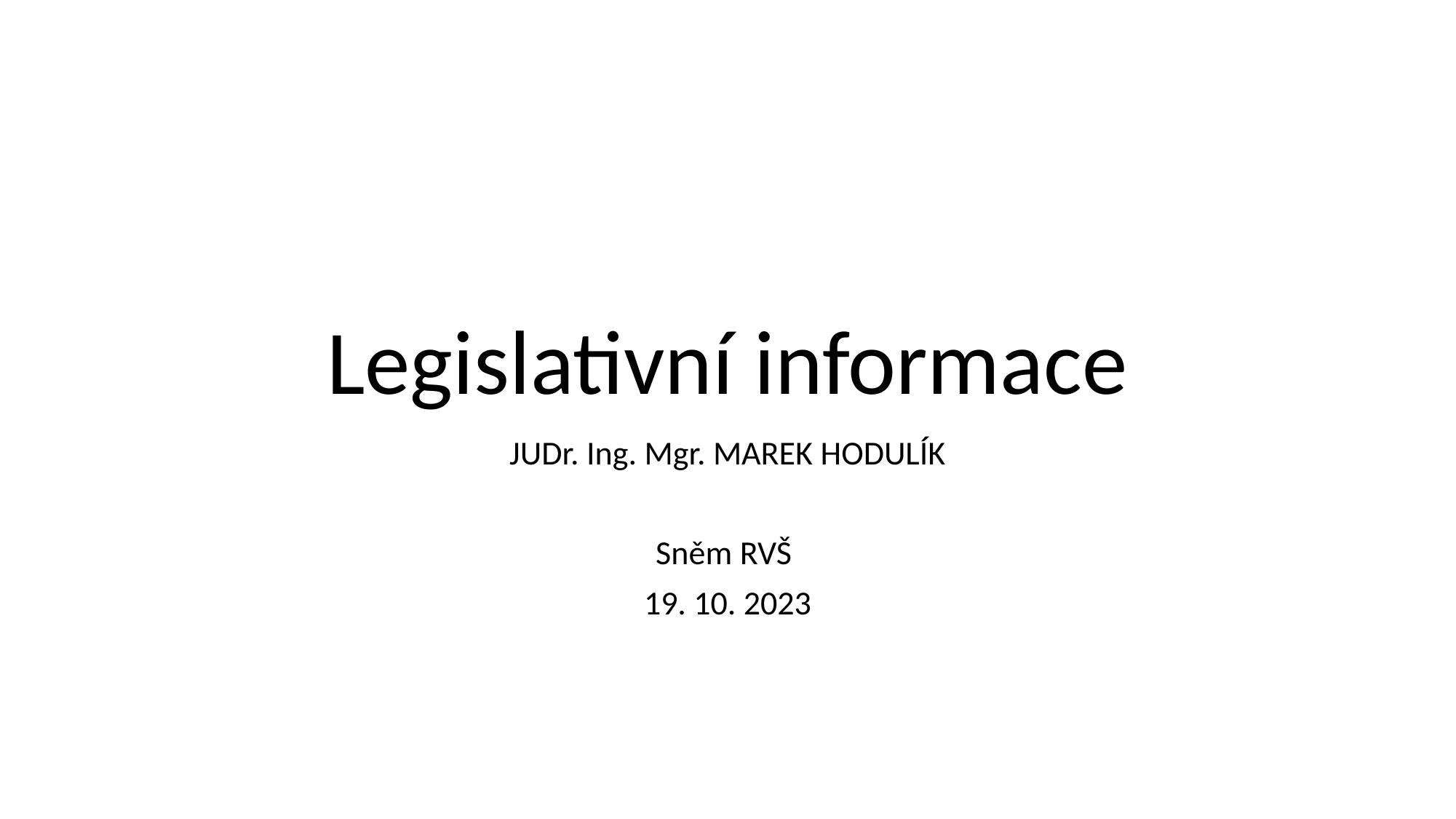

# Legislativní informace
JUDr. Ing. Mgr. MAREK HODULÍK

Sněm RVŠ
19. 10. 2023